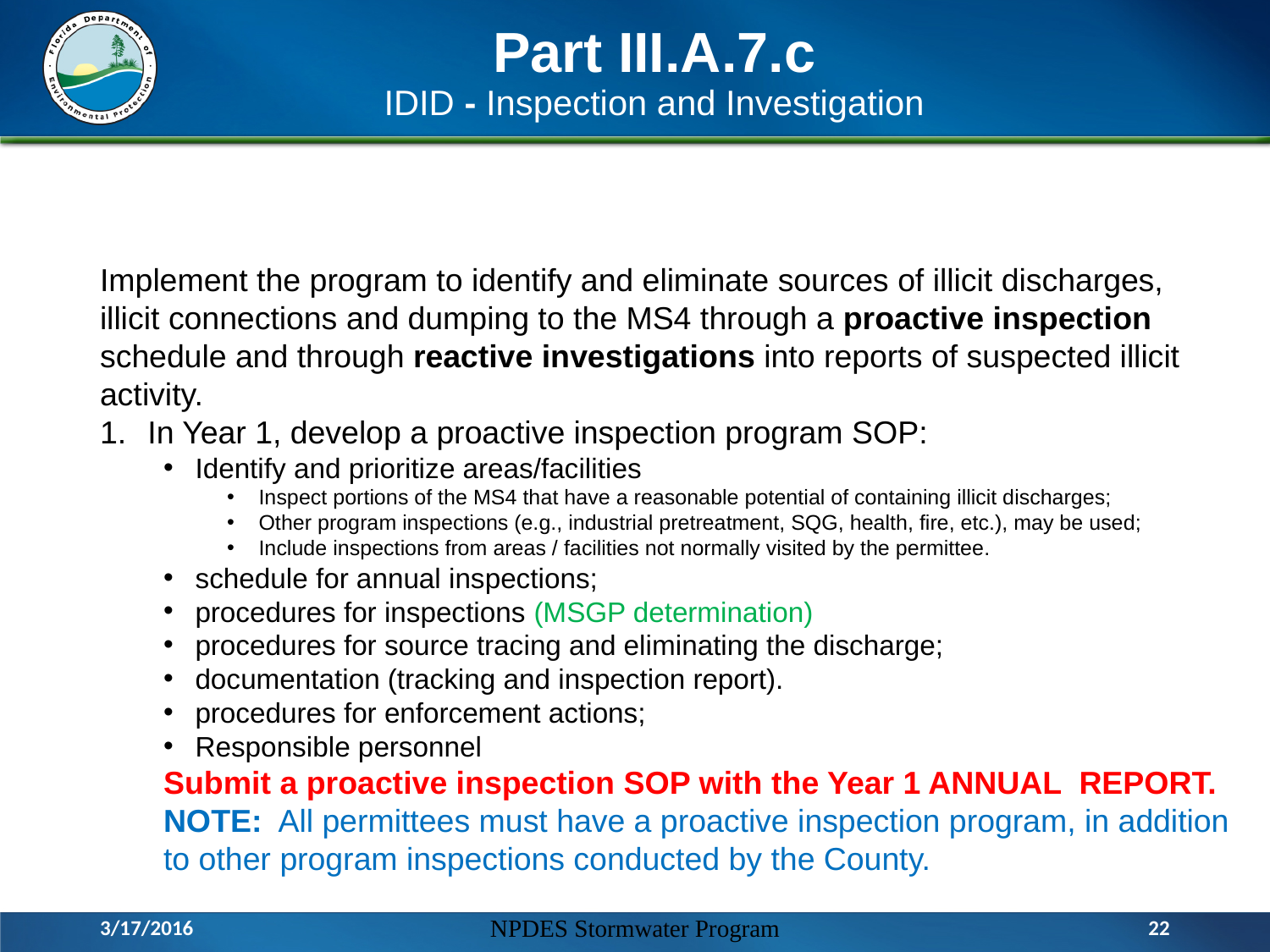

# Part III.A.7.c IDID - Inspection and Investigation
Implement the program to identify and eliminate sources of illicit discharges, illicit connections and dumping to the MS4 through a proactive inspection schedule and through reactive investigations into reports of suspected illicit activity.
In Year 1, develop a proactive inspection program SOP:
Identify and prioritize areas/facilities
Inspect portions of the MS4 that have a reasonable potential of containing illicit discharges;
Other program inspections (e.g., industrial pretreatment, SQG, health, fire, etc.), may be used;
Include inspections from areas / facilities not normally visited by the permittee.
schedule for annual inspections;
procedures for inspections (MSGP determination)
procedures for source tracing and eliminating the discharge;
documentation (tracking and inspection report).
procedures for enforcement actions;
Responsible personnel
Submit a proactive inspection SOP with the Year 1 ANNUAL  REPORT.
NOTE:  All permittees must have a proactive inspection program, in addition to other program inspections conducted by the County.

3/17/2016
NPDES Stormwater Program
22